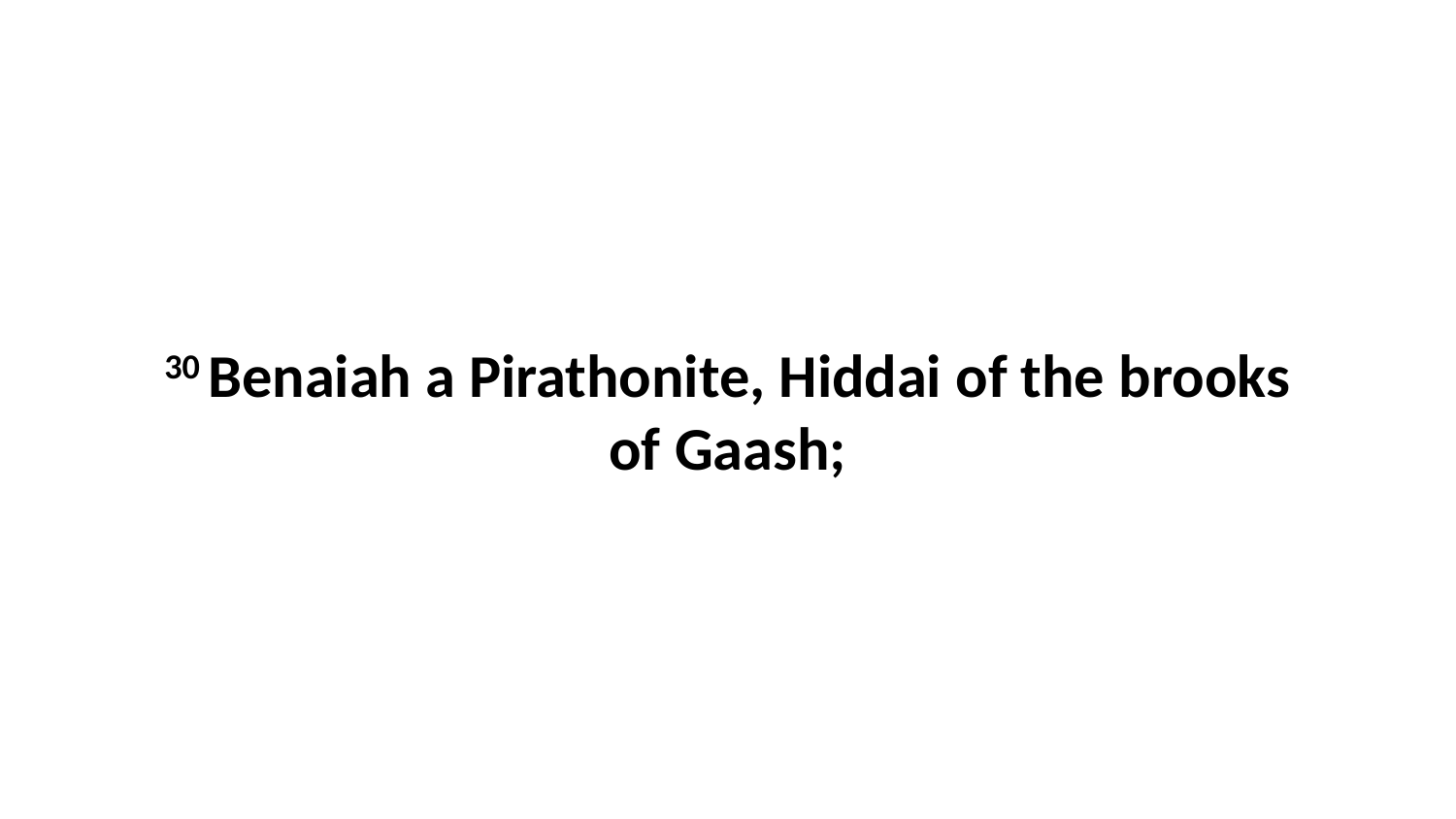

30 Benaiah a Pirathonite, Hiddai of the brooks of Gaash;